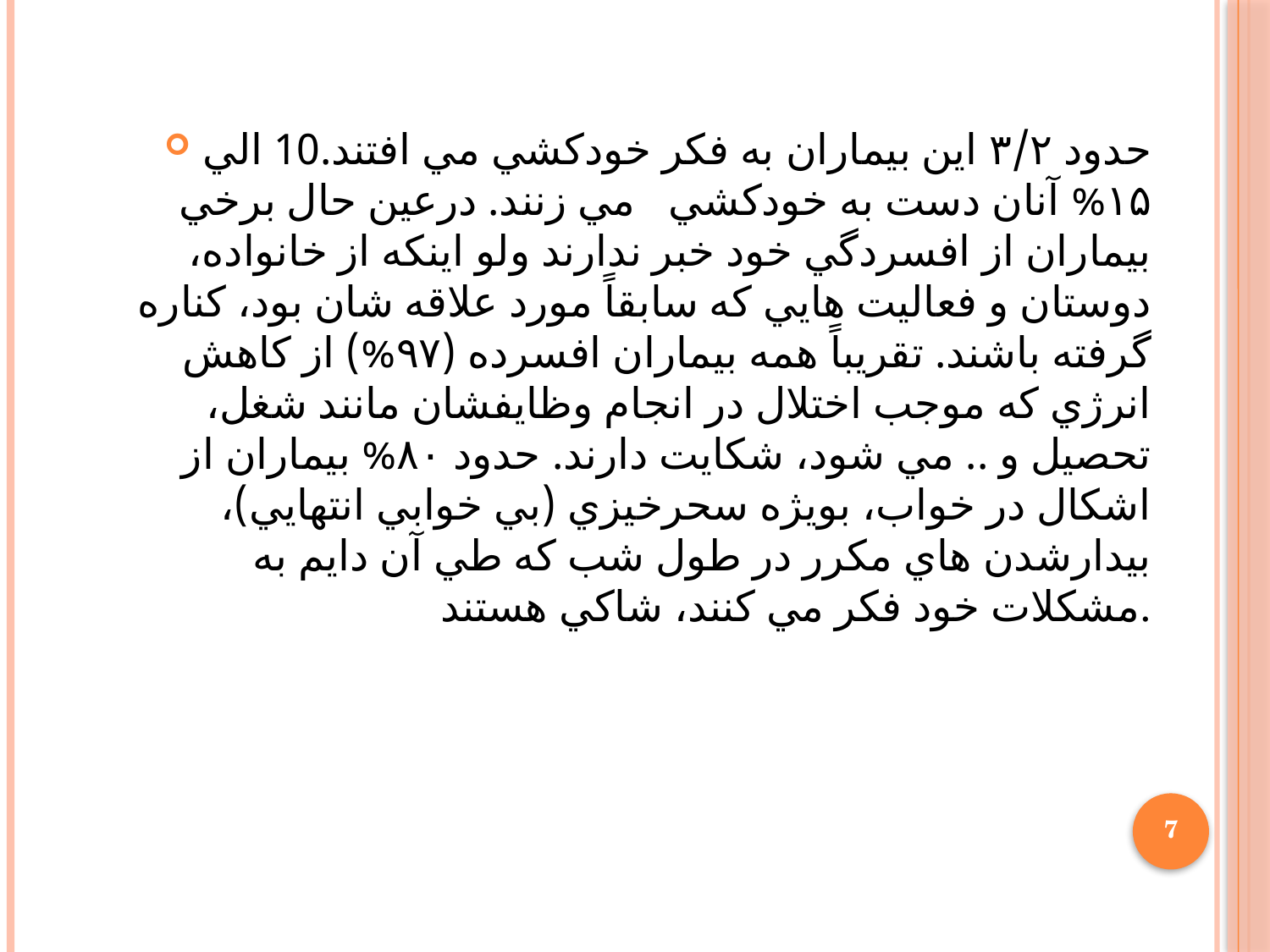

حدود ۳/۲ اين بيماران به فكر خودكشي مي افتند.10 الي ۱۵% آنان دست به خودكشي   مي زنند. درعين حال برخي بيماران از افسردگي خود خبر ندارند ولو اينكه از خانواده، دوستان و فعاليت هايي كه سابقاً مورد علاقه شان بود، كناره گرفته باشند. تقريباً همه بيماران افسرده (۹۷%) از كاهش انرژي كه موجب اختلال در انجام وظايفشان مانند شغل، تحصيل و .. مي شود، شكايت دارند. حدود ۸۰% بيماران از اشكال در خواب، بويژه سحرخيزي (بي خوابي انتهايي)، بيدارشدن هاي مكرر در طول شب كه طي آن دايم به مشكلات خود فكر مي كنند، شاكي هستند.
7